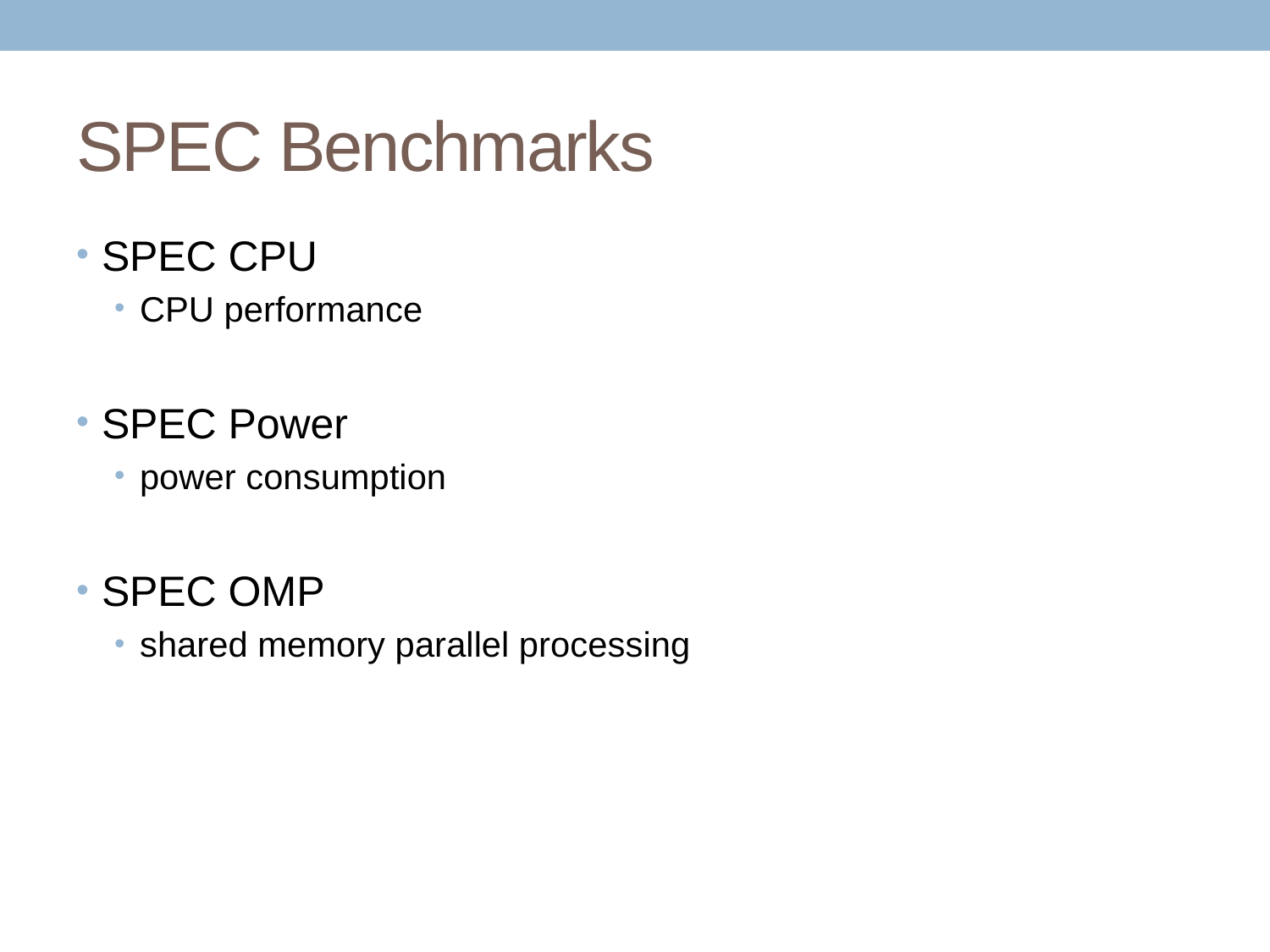

# SPEC Benchmarks
SPEC CPU
CPU performance

SPEC Power
power consumption

SPEC OMP
shared memory parallel processing